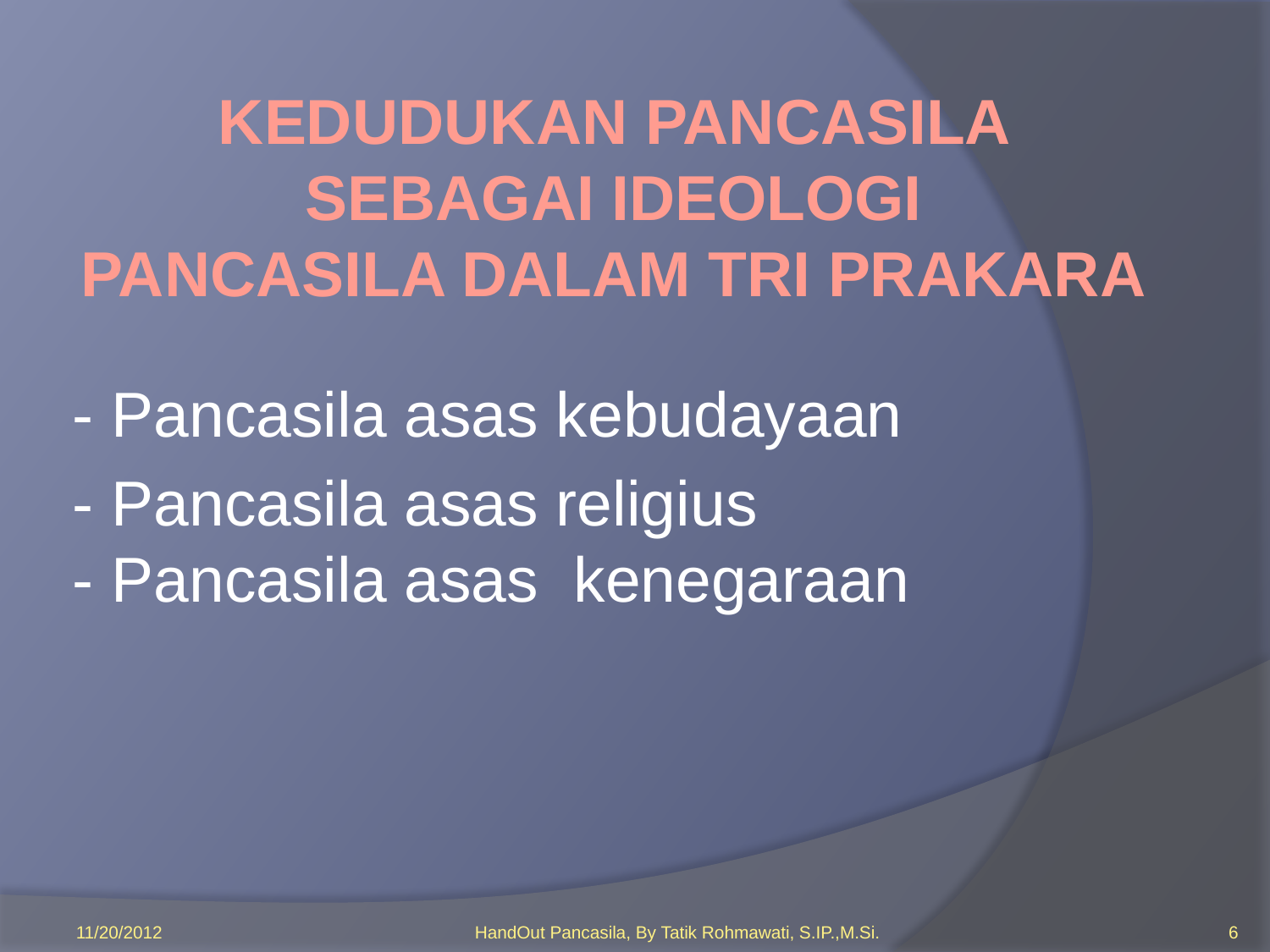

# Kedudukan Pancasila sebagai Ideologi Pancasila dalam Tri Prakara
- Pancasila asas kebudayaan
- Pancasila asas religius
- Pancasila asas  kenegaraan

11/20/2012
HandOut Pancasila, By Tatik Rohmawati, S.IP.,M.Si.
6